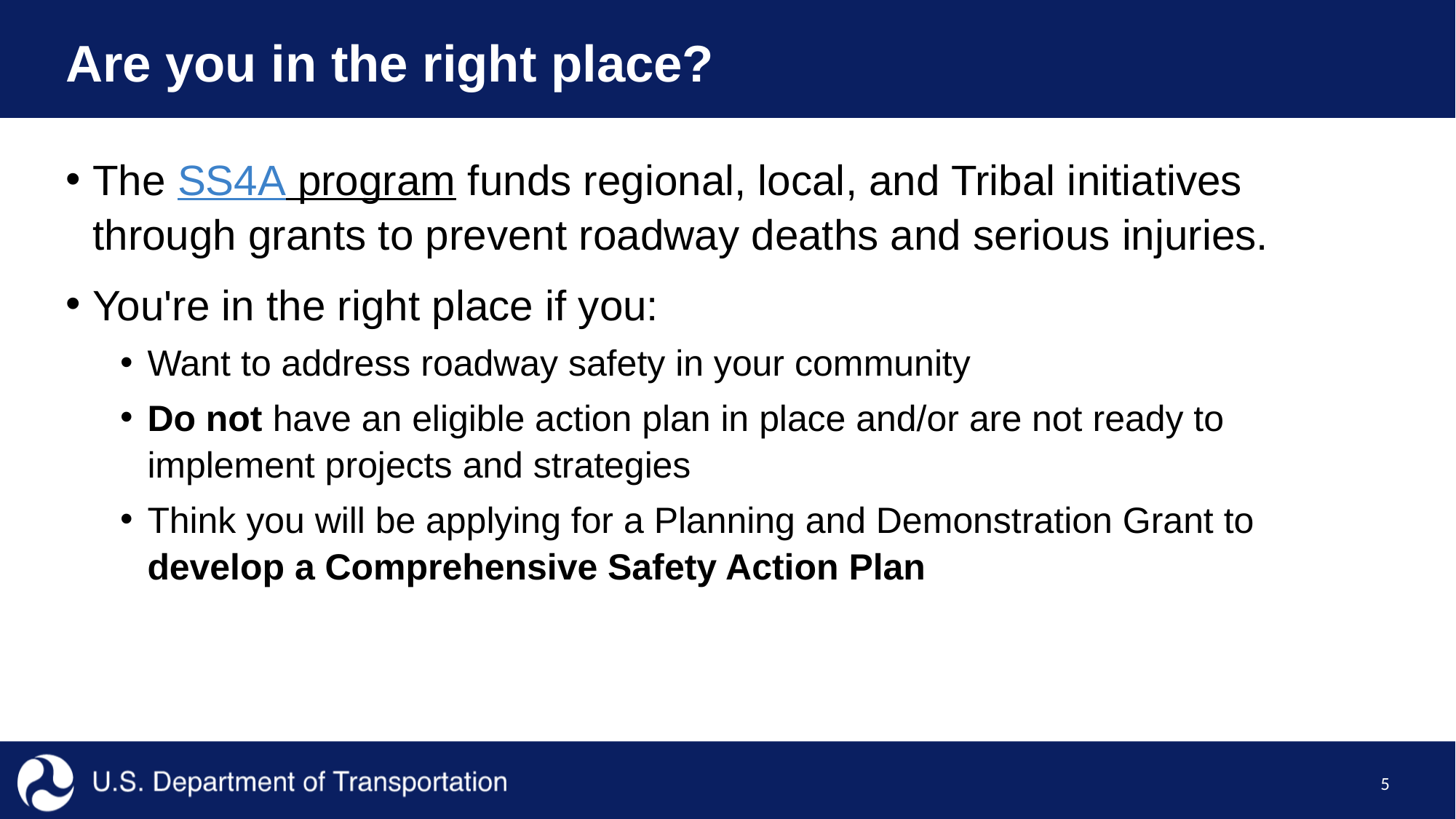

# Are you in the right place?
The SS4A program funds regional, local, and Tribal initiatives through grants to prevent roadway deaths and serious injuries.
You're in the right place if you:
Want to address roadway safety in your community
Do not have an eligible action plan in place and/or are not ready to implement projects and strategies
Think you will be applying for a Planning and Demonstration Grant to develop a Comprehensive Safety Action Plan